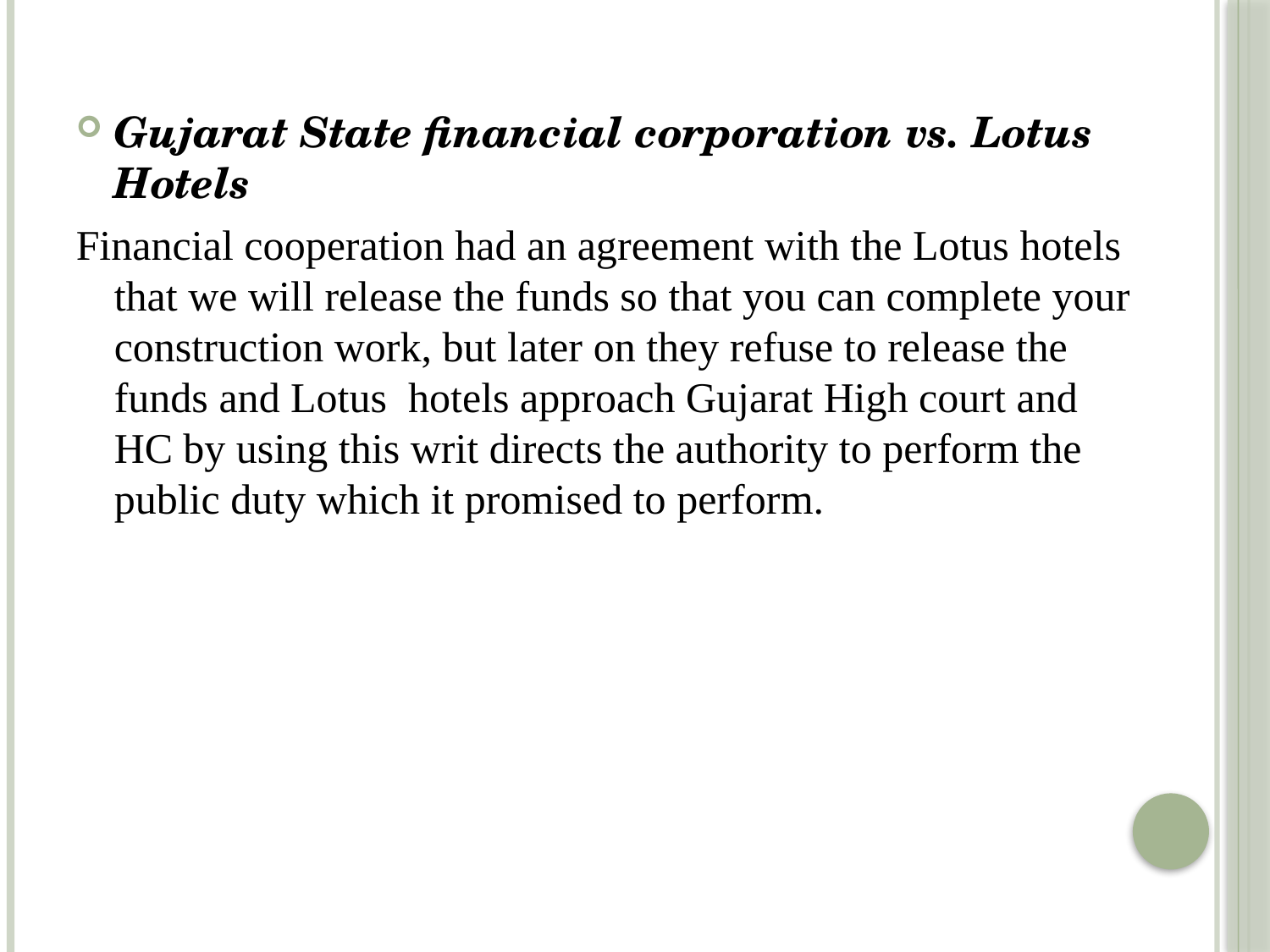

Gujarat State financial corporation vs. Lotus Hotels
Financial cooperation had an agreement with the Lotus hotels that we will release the funds so that you can complete your construction work, but later on they refuse to release the funds and Lotus  hotels approach Gujarat High court and HC by using this writ directs the authority to perform the public duty which it promised to perform.